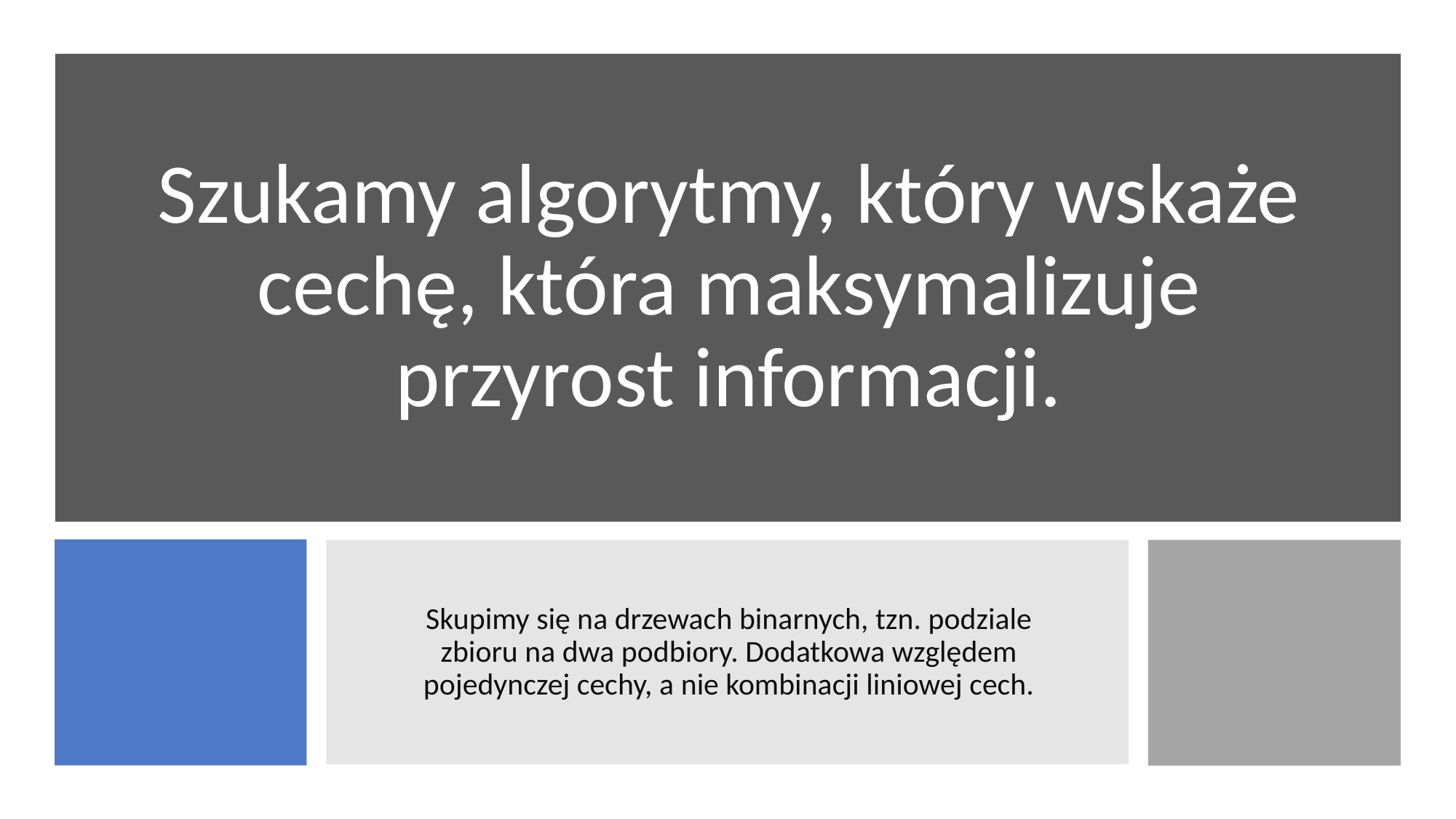

# Szukamy algorytmy, który wskaże cechę, która maksymalizuje przyrost informacji.

Skupimy się na drzewach binarnych, tzn. podziale zbioru na dwa podbiory. Dodatkowa względem pojedynczej cechy, a nie kombinacji liniowej cech.